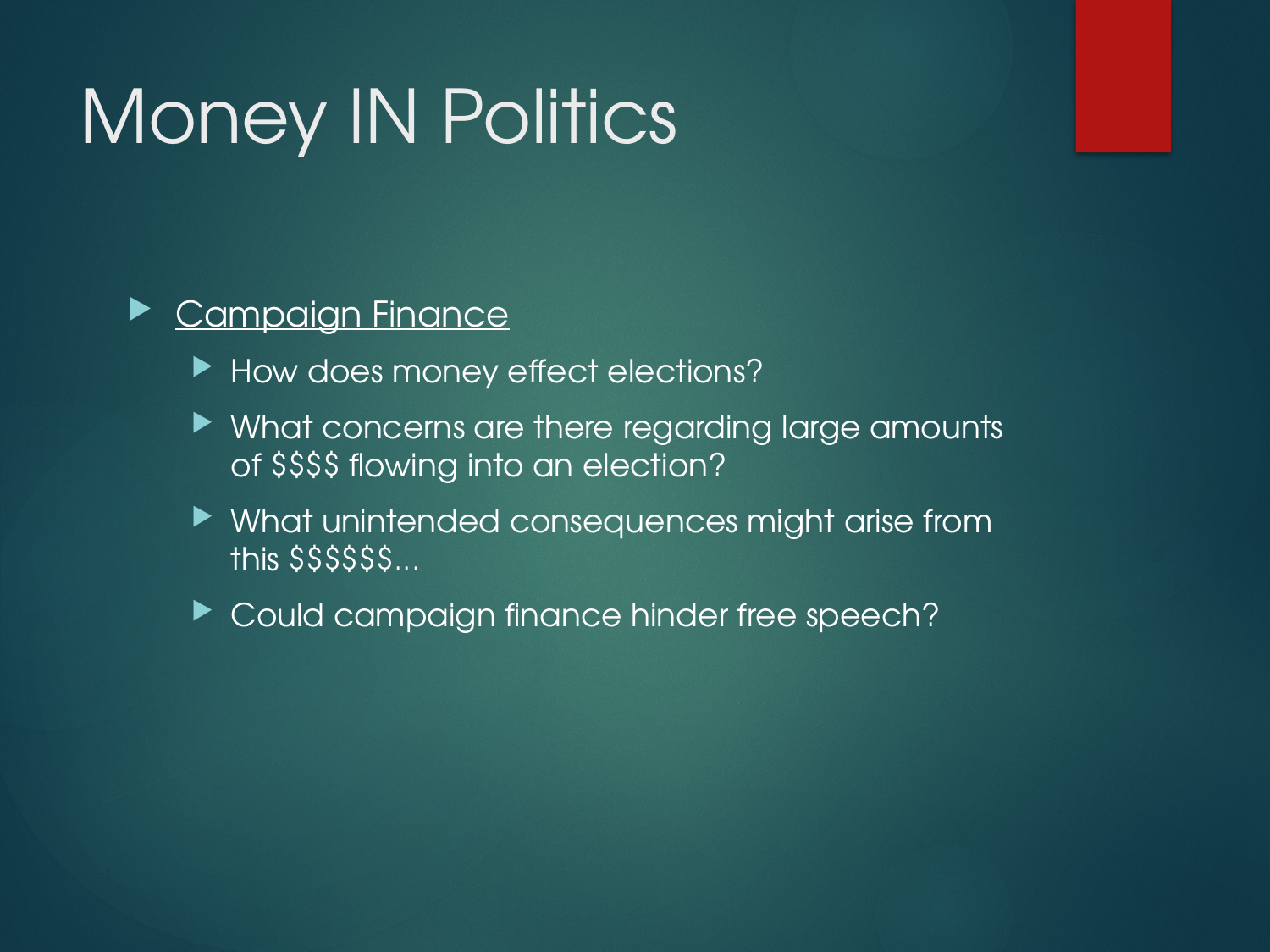

# Money IN Politics
Campaign Finance
How does money effect elections?
What concerns are there regarding large amounts of $$$$ flowing into an election?
What unintended consequences might arise from this $$$$$$...
Could campaign finance hinder free speech?